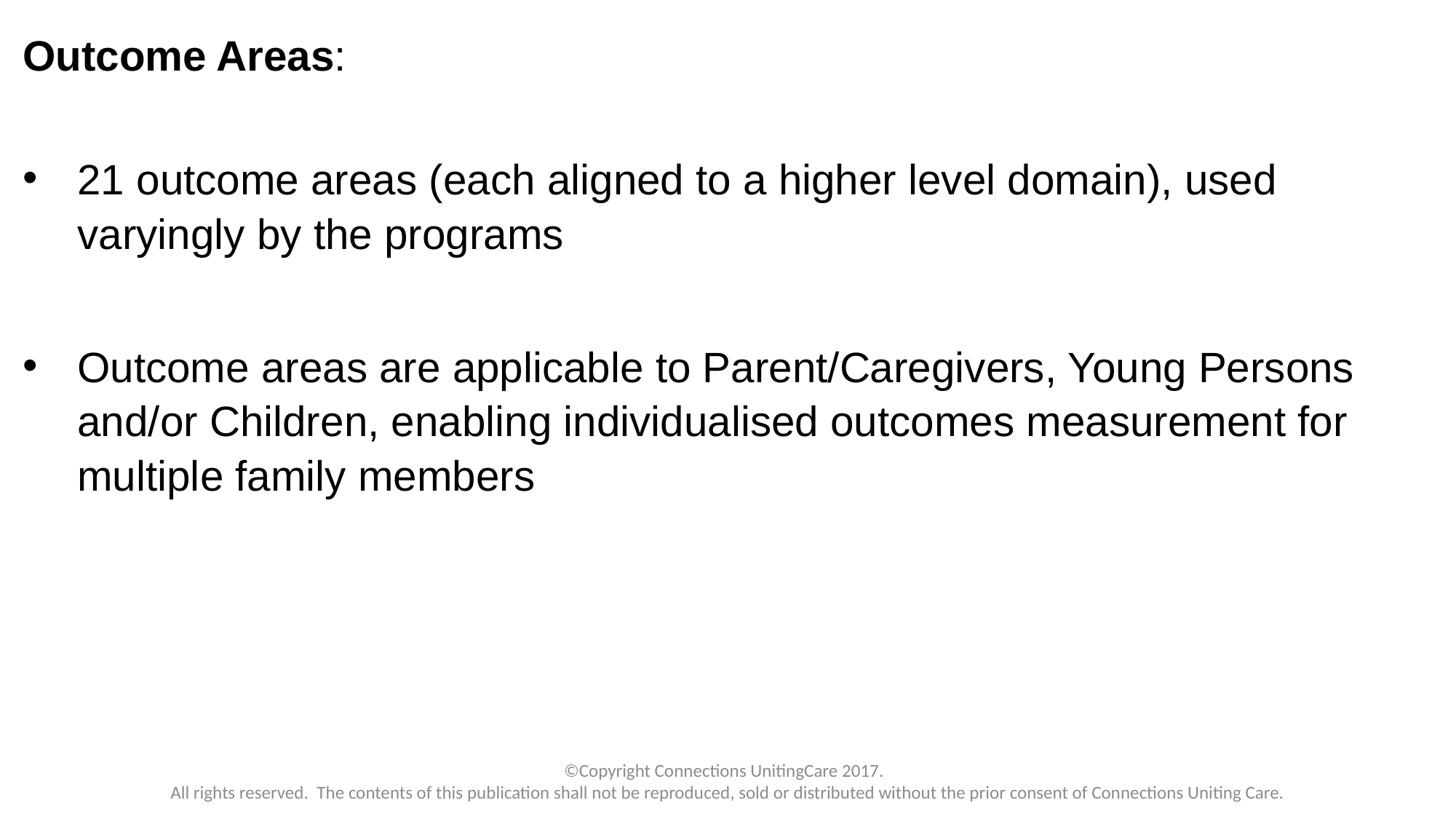

Outcome Areas:

21 outcome areas (each aligned to a higher level domain), used varyingly by the programs

Outcome areas are applicable to Parent/Caregivers, Young Persons and/or Children, enabling individualised outcomes measurement for multiple family members

©Copyright Connections UnitingCare 2017.
All rights reserved.  The contents of this publication shall not be reproduced, sold or distributed without the prior consent of Connections Uniting Care.